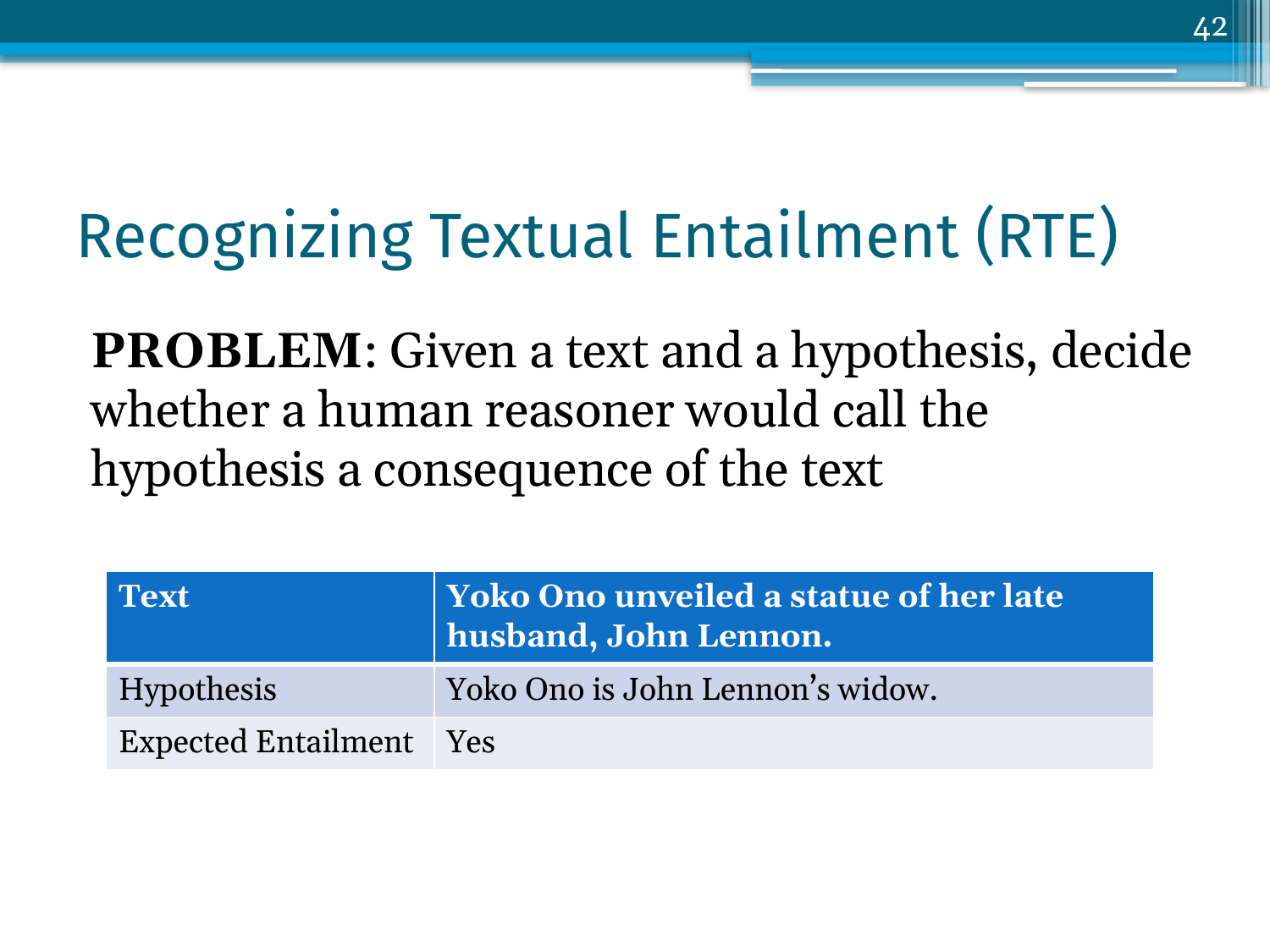

42
# Recognizing Textual Entailment (RTE)
PROBLEM: Given a text and a hypothesis, decide whether a human reasoner would call the hypothesis a consequence of the text

| Text | Yoko Ono unveiled a statue of her late husband, John Lennon. |
| --- | --- |
| Hypothesis | Yoko Ono is John Lennon’s widow. |
| Expected Entailment | Yes |